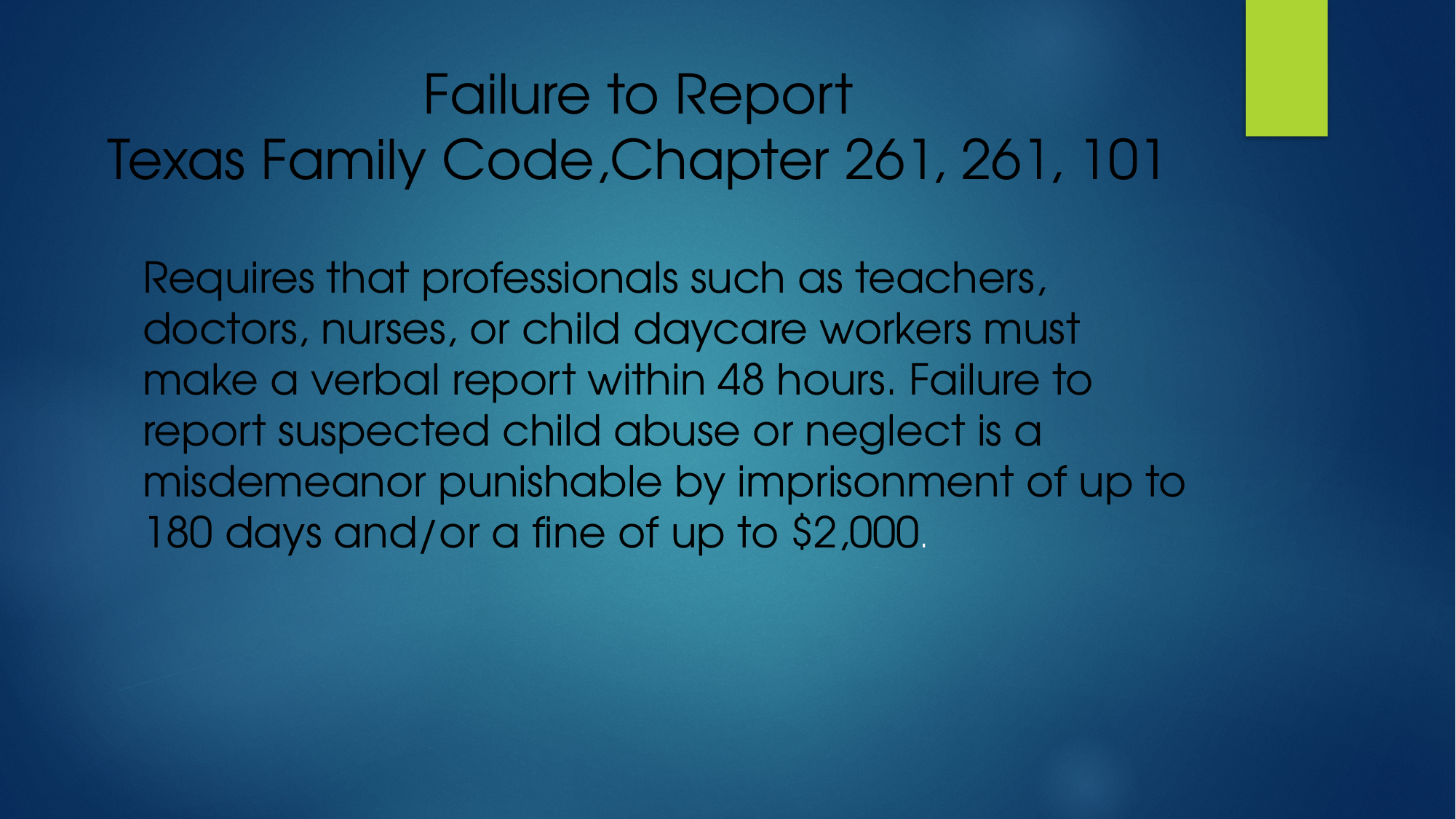

# Failure to Report Texas Family Code,Chapter 261, 261, 101
Requires that professionals such as teachers, doctors, nurses, or child daycare workers must make a verbal report within 48 hours. Failure to report suspected child abuse or neglect is a misdemeanor punishable by imprisonment of up to 180 days and/or a fine of up to $2,000.